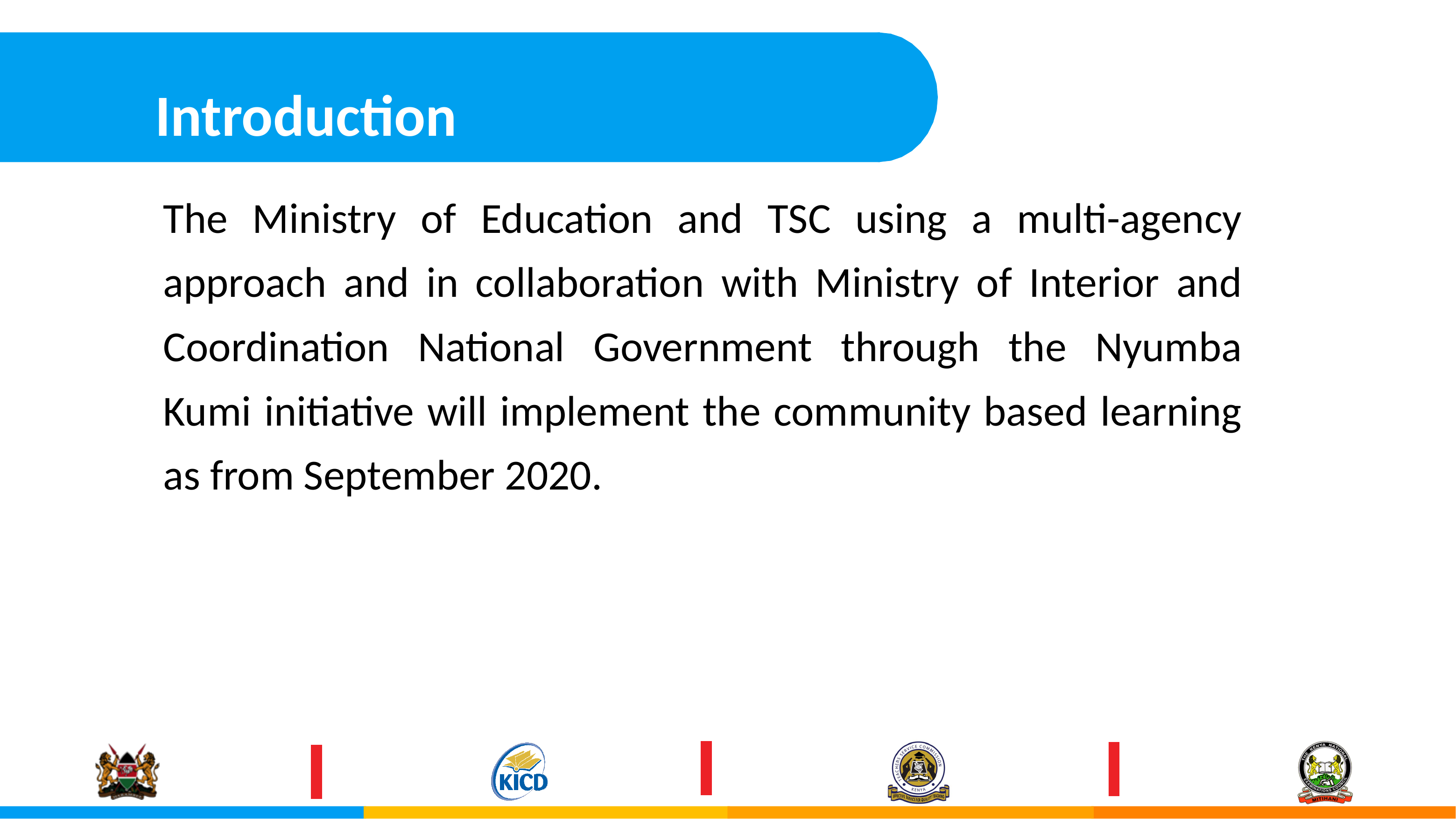

Introduction
The Ministry of Education and TSC using a multi-agency approach and in collaboration with Ministry of Interior and Coordination National Government through the Nyumba Kumi initiative will implement the community based learning as from September 2020.